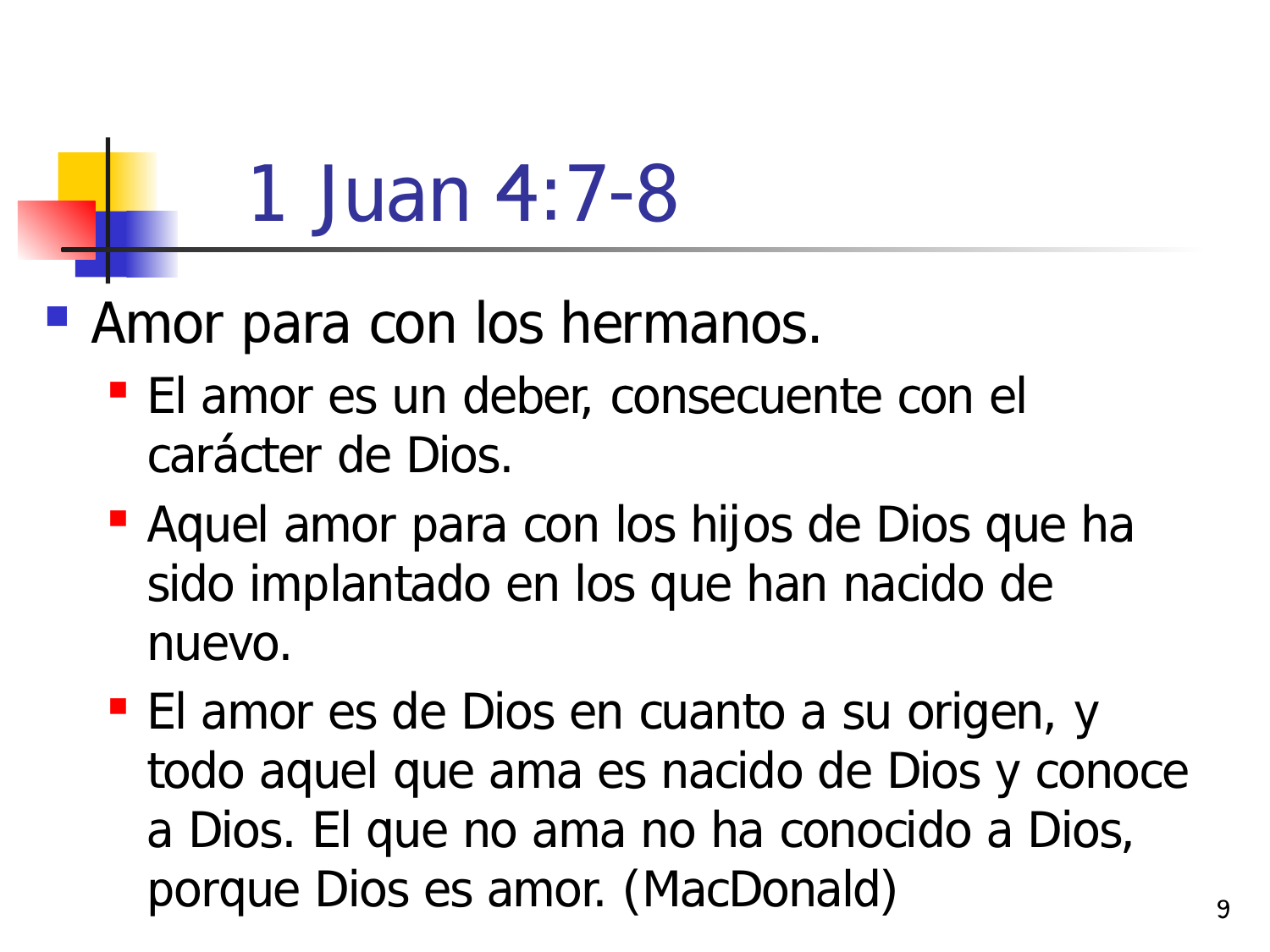

# 1 Juan 4:7-8
Amor para con los hermanos.
El amor es un deber, consecuente con el carácter de Dios.
Aquel amor para con los hijos de Dios que ha sido implantado en los que han nacido de nuevo.
El amor es de Dios en cuanto a su origen, y todo aquel que ama es nacido de Dios y conoce a Dios. El que no ama no ha conocido a Dios, porque Dios es amor. (MacDonald)

9